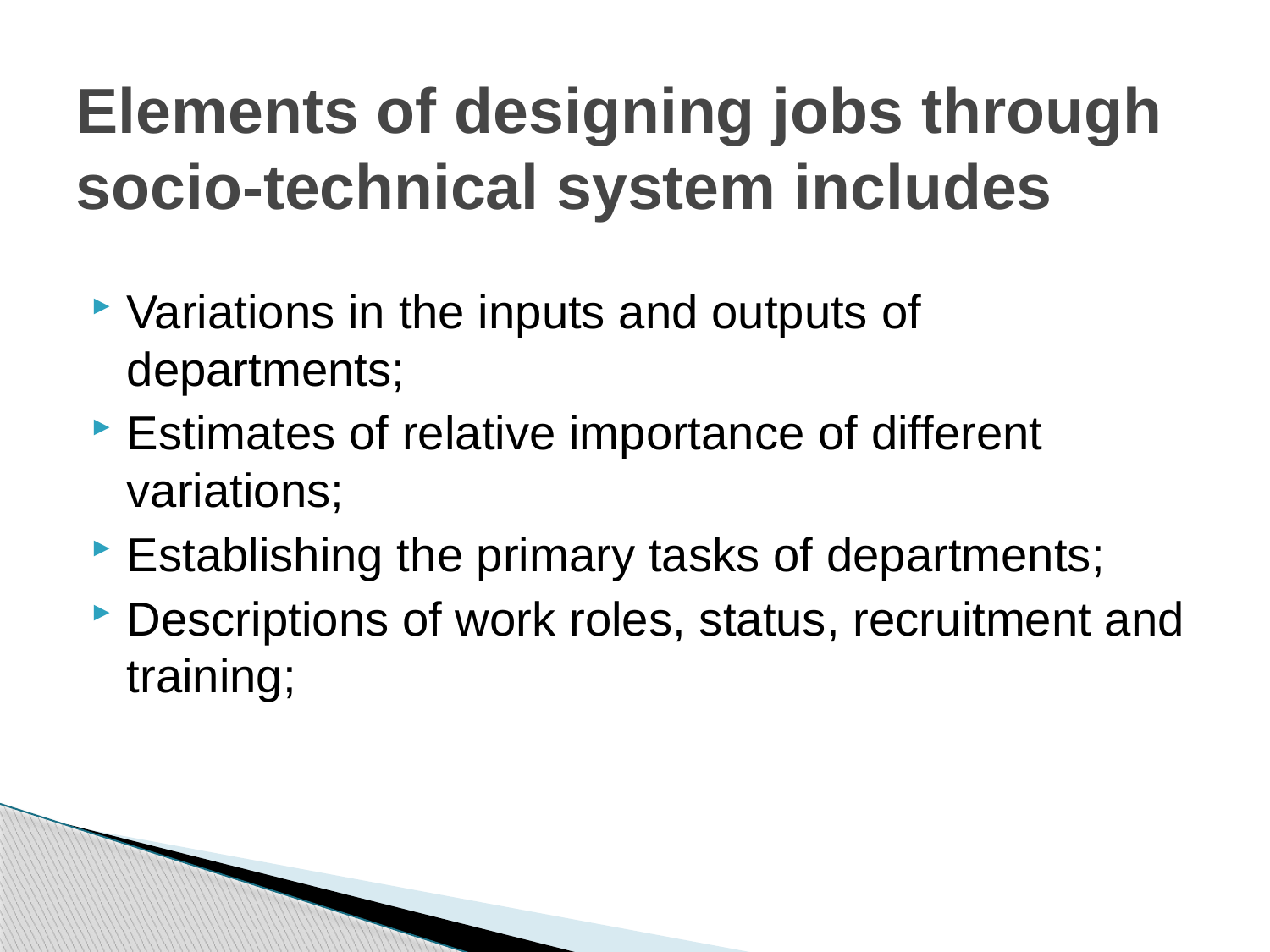

# Elements of designing jobs through socio-technical system includes
Variations in the inputs and outputs of departments;
Estimates of relative importance of different variations;
Establishing the primary tasks of departments;
Descriptions of work roles, status, recruitment and training;